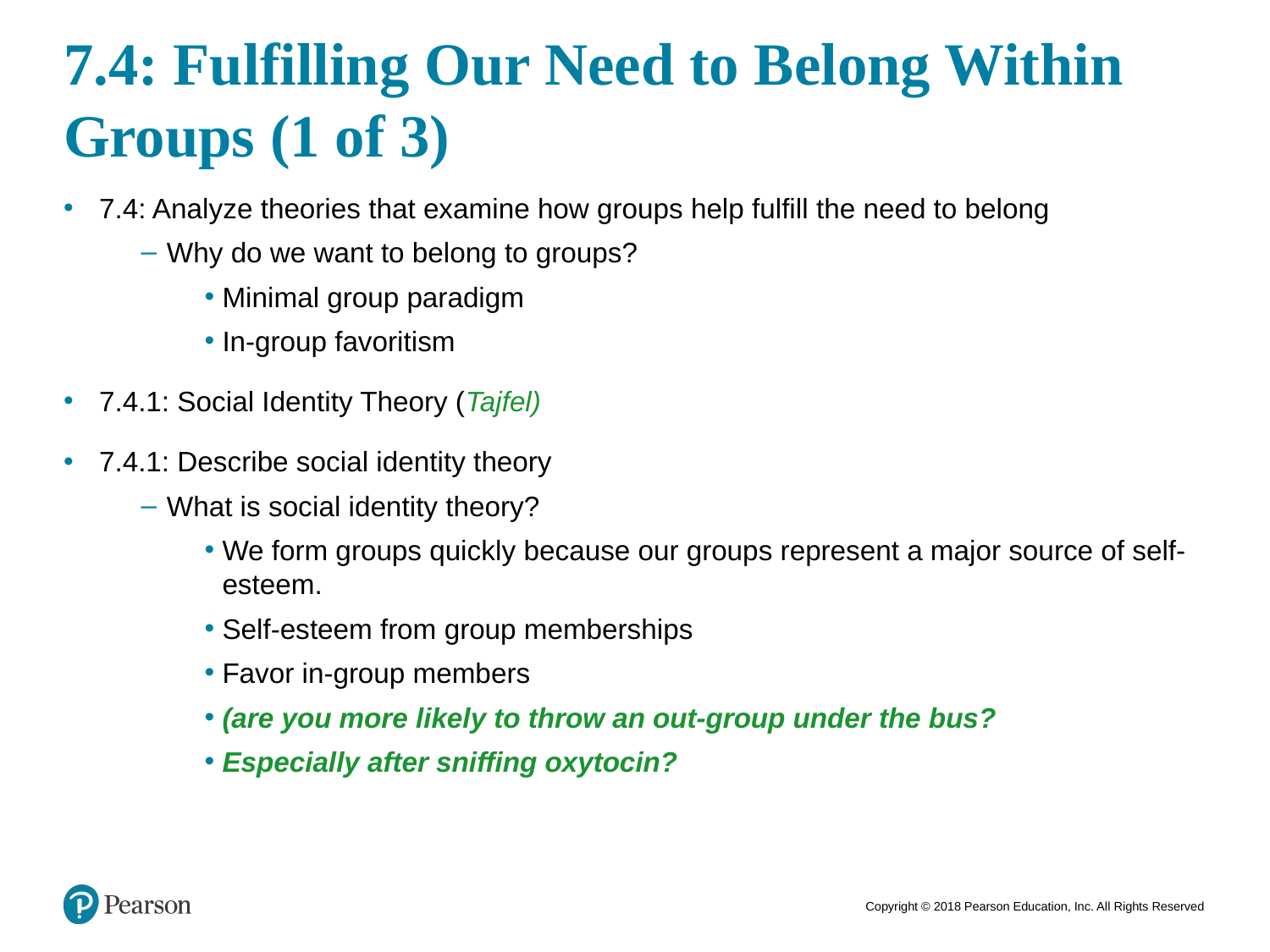

# 7.4: Fulfilling Our Need to Belong Within Groups (1 of 3)
7.4: Analyze theories that examine how groups help fulfill the need to belong
Why do we want to belong to groups?
Minimal group paradigm
In-group favoritism
7.4.1: Social Identity Theory (Tajfel)
7.4.1: Describe social identity theory
What is social identity theory?
We form groups quickly because our groups represent a major source of self-esteem.
Self-esteem from group memberships
Favor in-group members
(are you more likely to throw an out-group under the bus?
Especially after sniffing oxytocin?